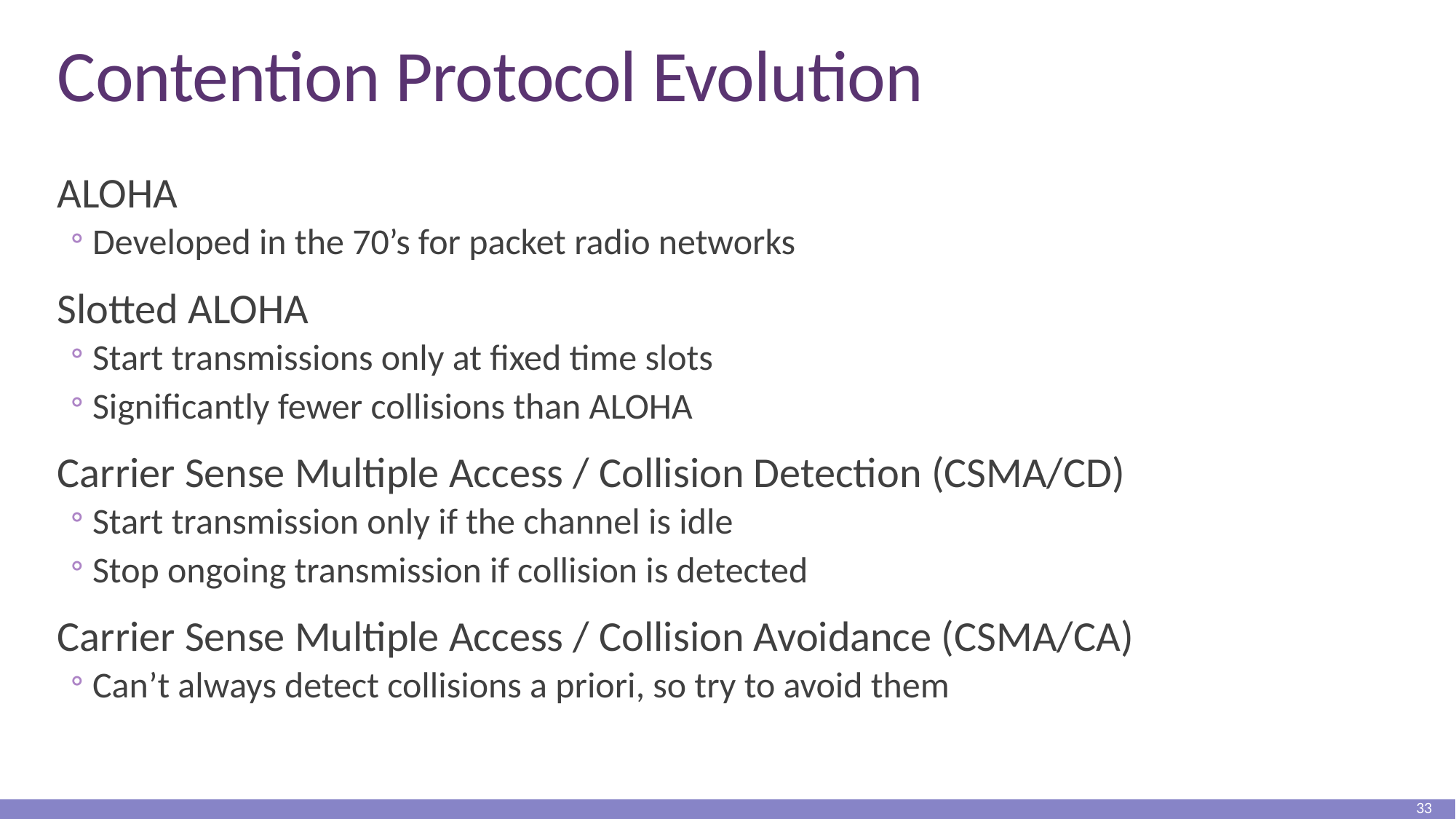

# Contention Protocol Evolution
ALOHA
Developed in the 70’s for packet radio networks
Slotted ALOHA
Start transmissions only at fixed time slots
Significantly fewer collisions than ALOHA
Carrier Sense Multiple Access / Collision Detection (CSMA/CD)
Start transmission only if the channel is idle
Stop ongoing transmission if collision is detected
Carrier Sense Multiple Access / Collision Avoidance (CSMA/CA)
Can’t always detect collisions a priori, so try to avoid them
33